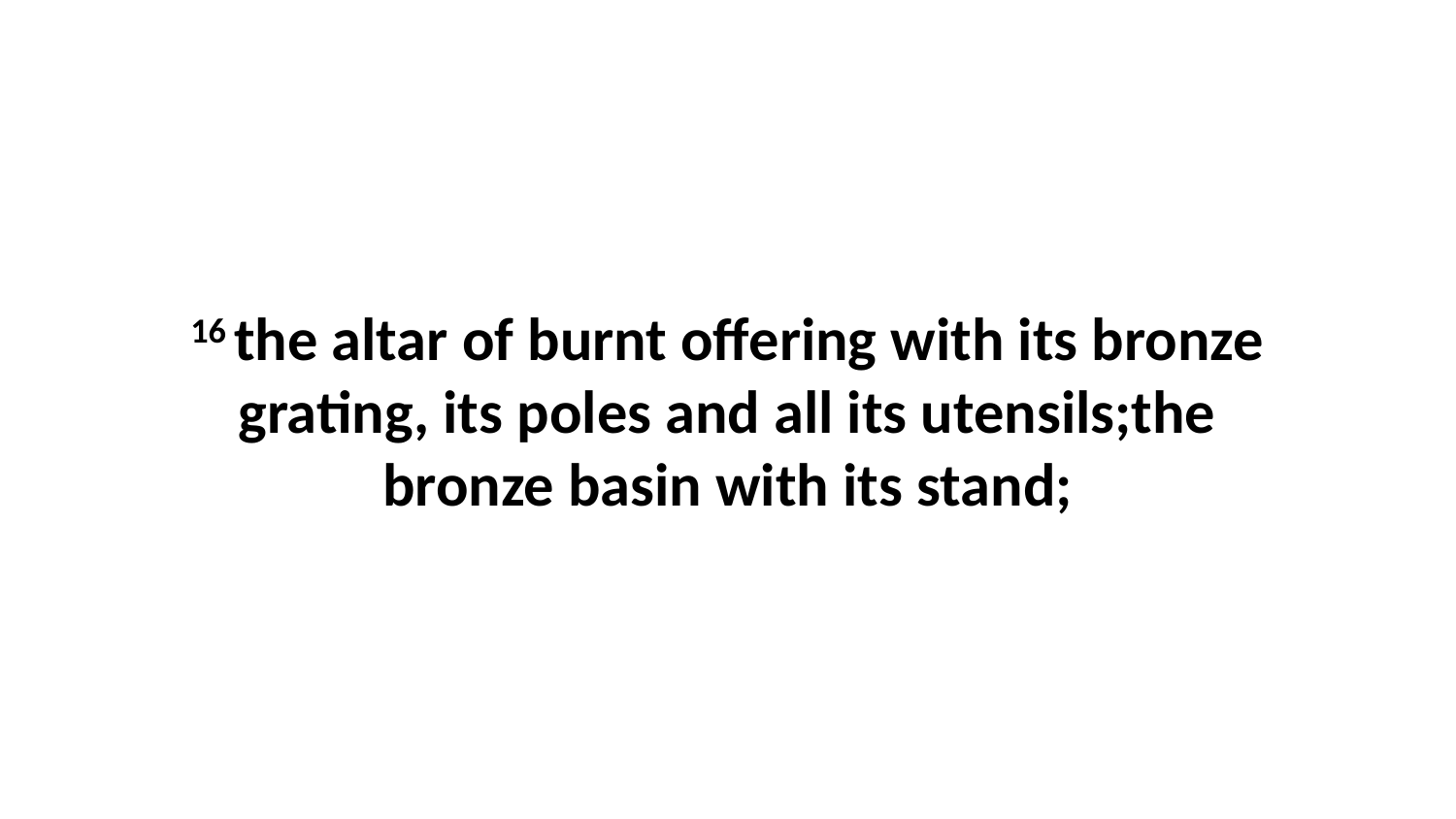

16 the altar of burnt offering with its bronze grating, its poles and all its utensils;the bronze basin with its stand;